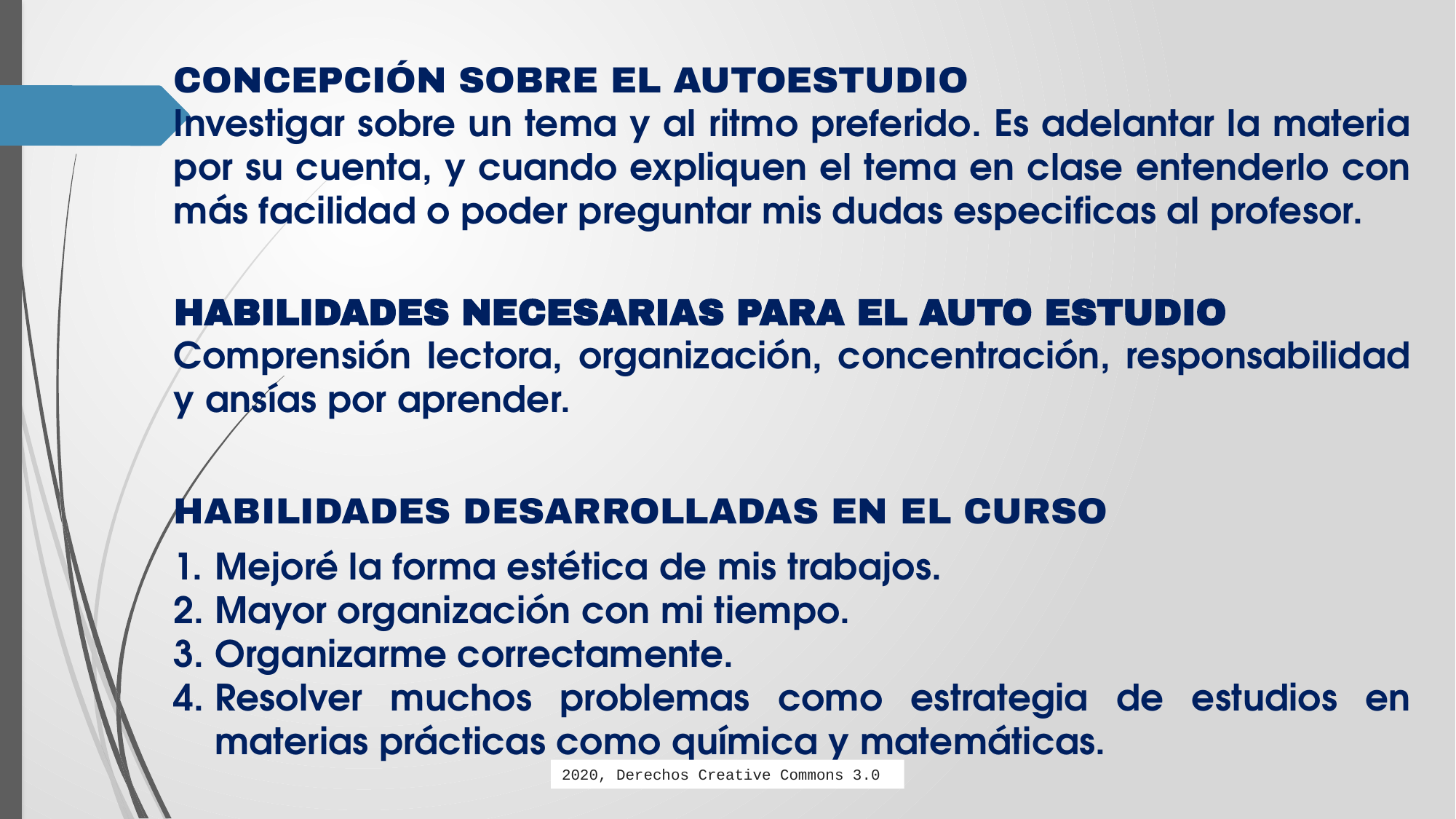

CONCEPCIÓN SOBRE EL AUTOESTUDIO
Investigar sobre un tema y al ritmo preferido. Es adelantar la materia por su cuenta, y cuando expliquen el tema en clase entenderlo con más facilidad o poder preguntar mis dudas especificas al profesor.

HABILIDADES NECESARIAS PARA EL AUTO ESTUDIO
Comprensión lectora, organización, concentración, responsabilidad y ansías por aprender.

HABILIDADES DESARROLLADAS EN EL CURSO
Mejoré la forma estética de mis trabajos.
Mayor organización con mi tiempo.
Organizarme correctamente.
Resolver muchos problemas como estrategia de estudios en materias prácticas como química y matemáticas.
2020, Derechos Creative Commons 3.0